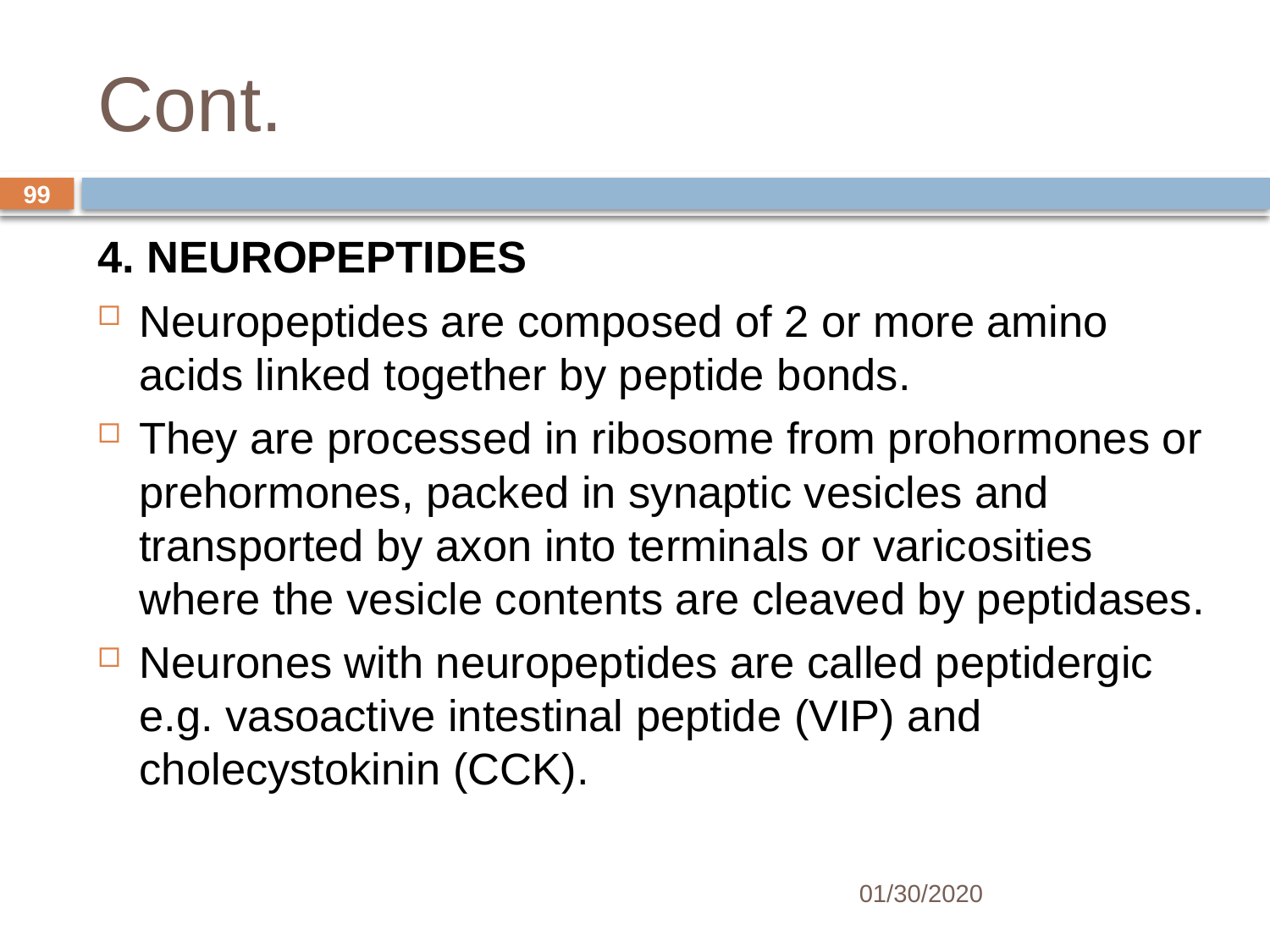

# Cont.
99
4. NEUROPEPTIDES
Neuropeptides are composed of 2 or more amino acids linked together by peptide bonds.
They are processed in ribosome from prohormones or prehormones, packed in synaptic vesicles and transported by axon into terminals or varicosities where the vesicle contents are cleaved by peptidases.
Neurones with neuropeptides are called peptidergic e.g. vasoactive intestinal peptide (VIP) and cholecystokinin (CCK).
01/30/2020